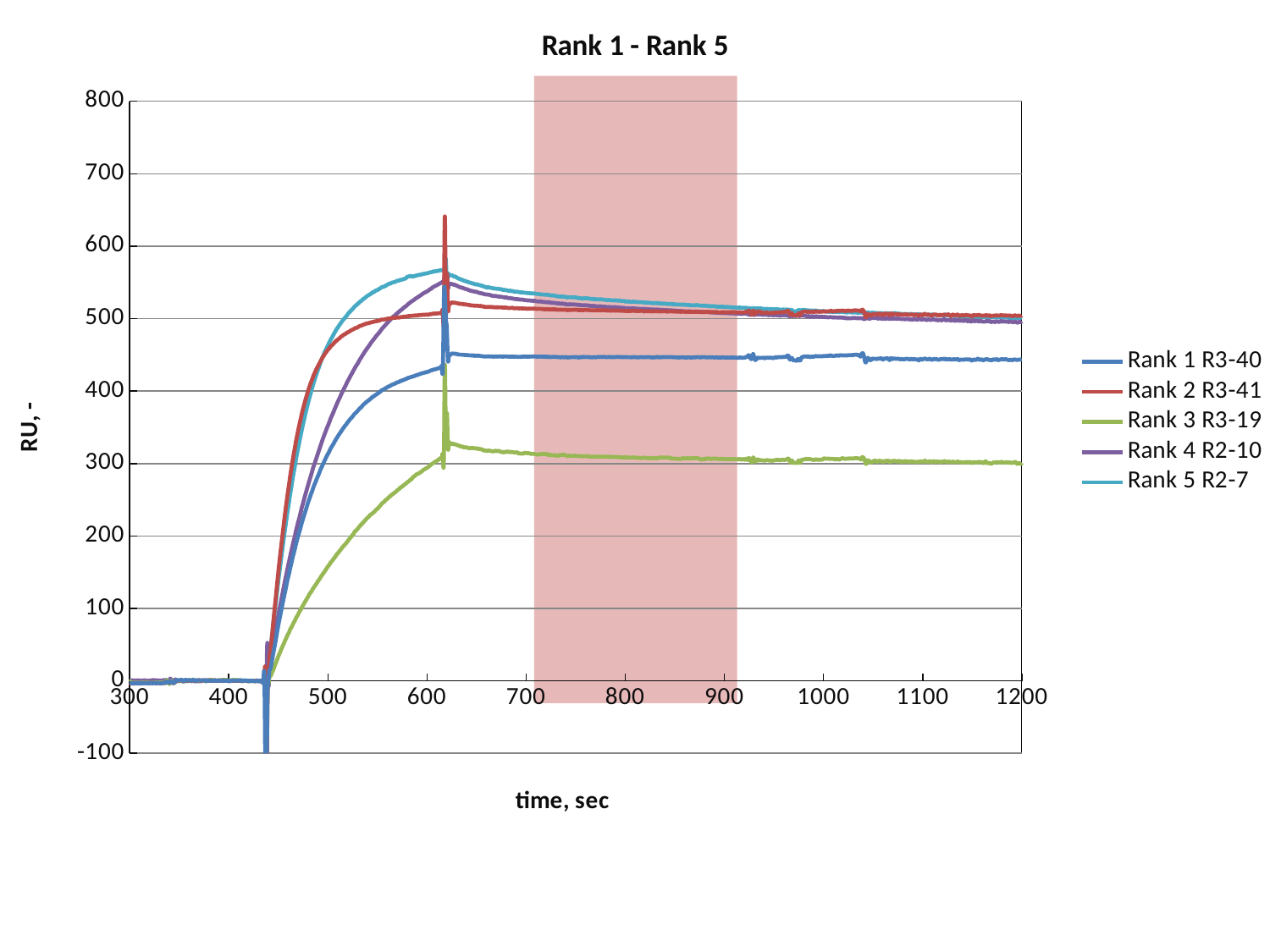

### Chart: Rank 1 - Rank 5

| Category | Rank 1 R3-40 | Rank 2 R3-41 | Rank 3 R3-19 | Rank 4 R2-10 | Rank 5 R2-7 |
|---|---|---|---|---|---|